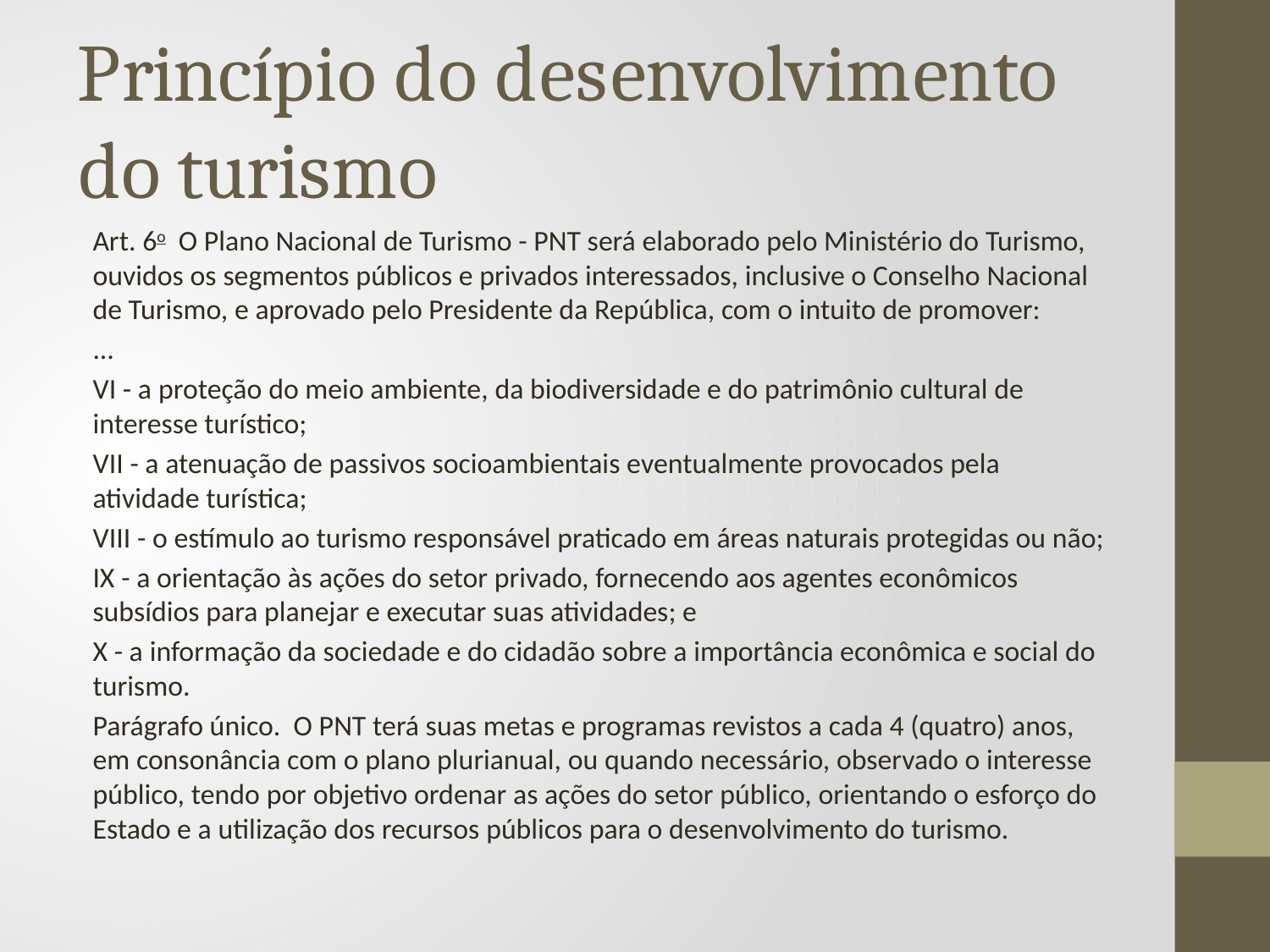

# Princípio do desenvolvimento do turismo
Art. 6o  O Plano Nacional de Turismo - PNT será elaborado pelo Ministério do Turismo, ouvidos os segmentos públicos e privados interessados, inclusive o Conselho Nacional de Turismo, e aprovado pelo Presidente da República, com o intuito de promover:
...
VI - a proteção do meio ambiente, da biodiversidade e do patrimônio cultural de interesse turístico;
VII - a atenuação de passivos socioambientais eventualmente provocados pela atividade turística;
VIII - o estímulo ao turismo responsável praticado em áreas naturais protegidas ou não;
IX - a orientação às ações do setor privado, fornecendo aos agentes econômicos subsídios para planejar e executar suas atividades; e
X - a informação da sociedade e do cidadão sobre a importância econômica e social do turismo.
Parágrafo único.  O PNT terá suas metas e programas revistos a cada 4 (quatro) anos, em consonância com o plano plurianual, ou quando necessário, observado o interesse público, tendo por objetivo ordenar as ações do setor público, orientando o esforço do Estado e a utilização dos recursos públicos para o desenvolvimento do turismo.